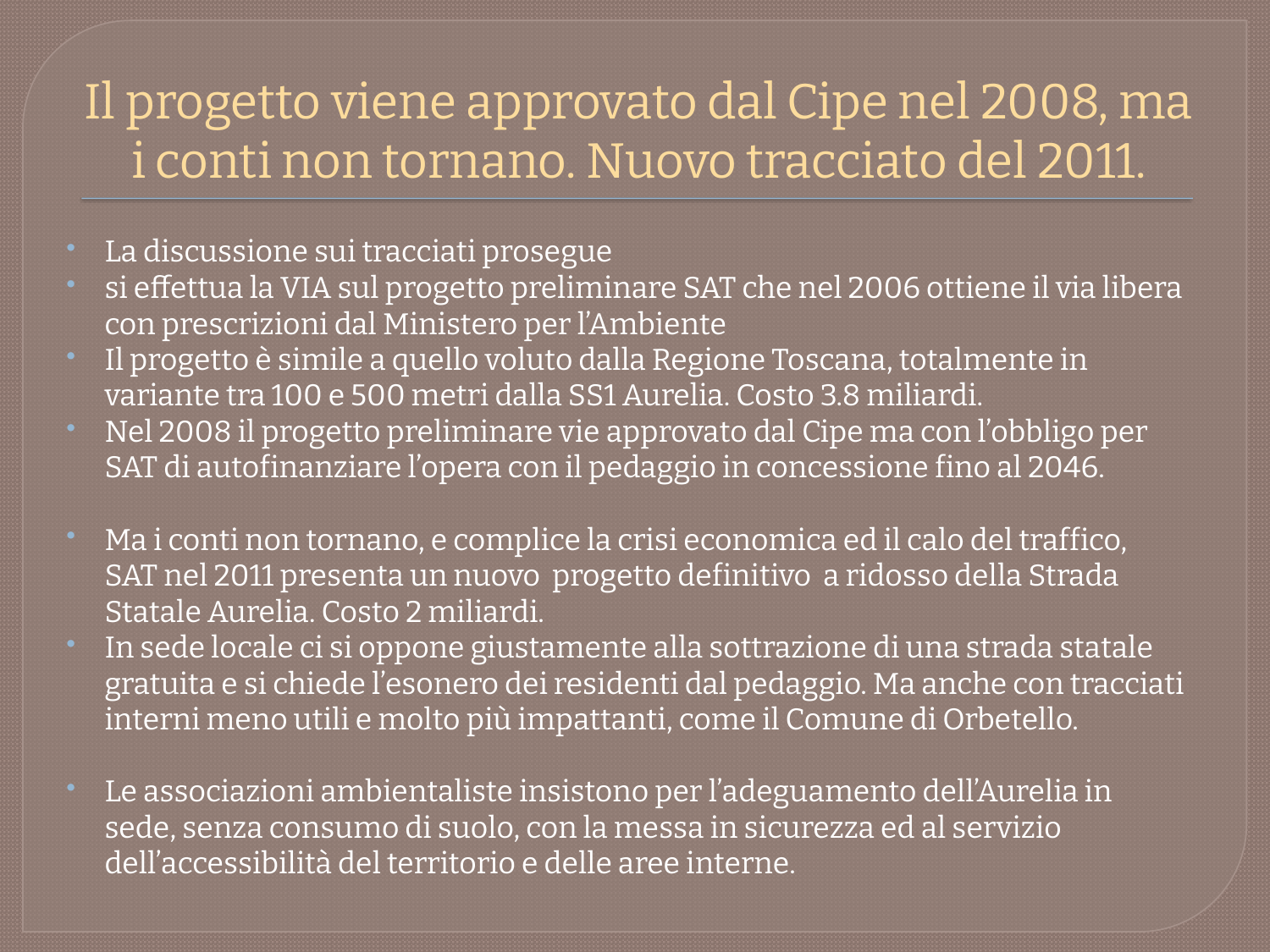

# Il progetto viene approvato dal Cipe nel 2008, ma i conti non tornano. Nuovo tracciato del 2011.
La discussione sui tracciati prosegue
si effettua la VIA sul progetto preliminare SAT che nel 2006 ottiene il via libera con prescrizioni dal Ministero per l’Ambiente
Il progetto è simile a quello voluto dalla Regione Toscana, totalmente in variante tra 100 e 500 metri dalla SS1 Aurelia. Costo 3.8 miliardi.
Nel 2008 il progetto preliminare vie approvato dal Cipe ma con l’obbligo per SAT di autofinanziare l’opera con il pedaggio in concessione fino al 2046.

Ma i conti non tornano, e complice la crisi economica ed il calo del traffico, SAT nel 2011 presenta un nuovo  progetto definitivo  a ridosso della Strada Statale Aurelia. Costo 2 miliardi.
In sede locale ci si oppone giustamente alla sottrazione di una strada statale gratuita e si chiede l’esonero dei residenti dal pedaggio. Ma anche con tracciati interni meno utili e molto più impattanti, come il Comune di Orbetello.

Le associazioni ambientaliste insistono per l’adeguamento dell’Aurelia in sede, senza consumo di suolo, con la messa in sicurezza ed al servizio dell’accessibilità del territorio e delle aree interne.